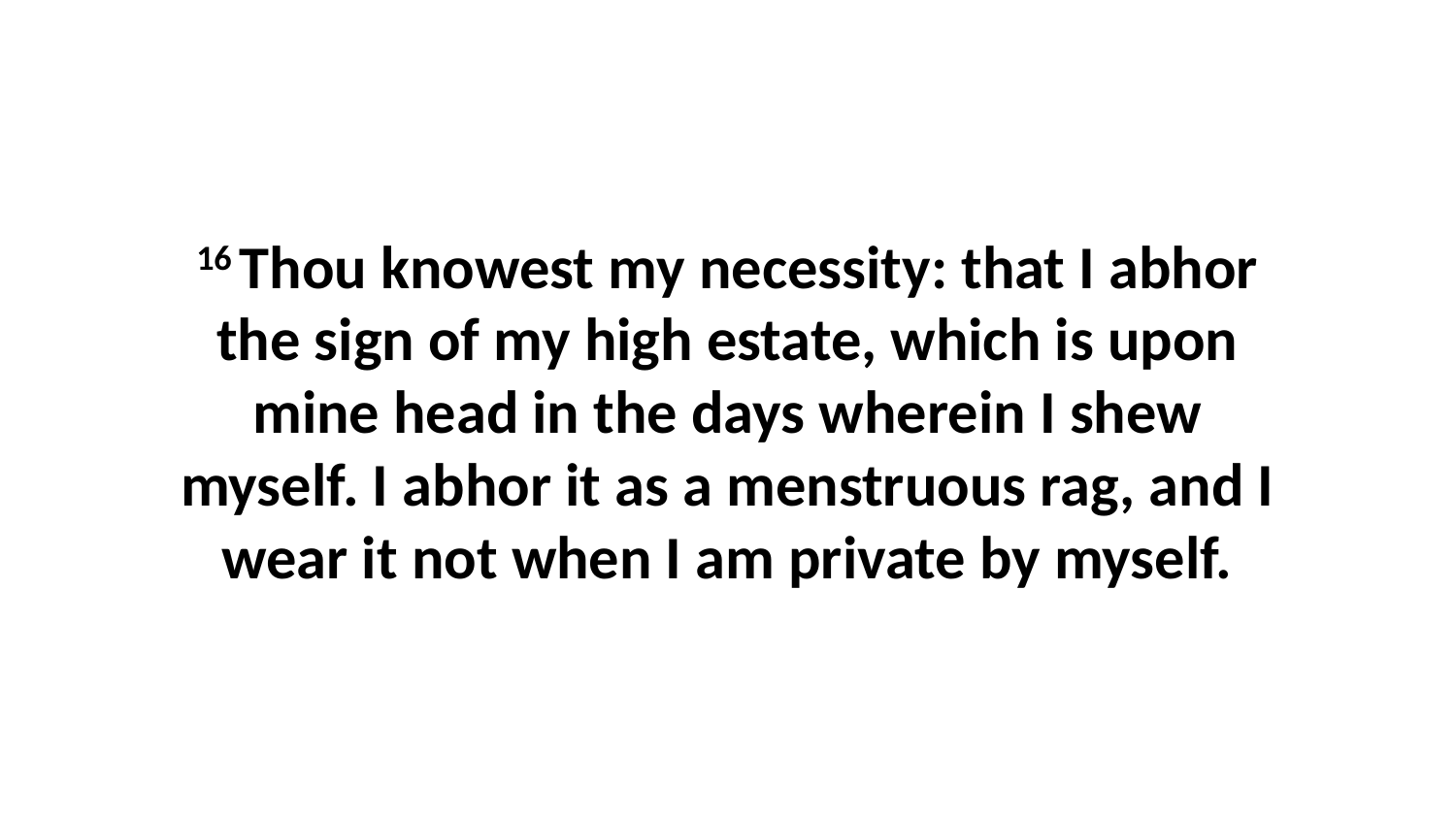

16 Thou knowest my necessity: that I abhor the sign of my high estate, which is upon mine head in the days wherein I shew myself. I abhor it as a menstruous rag, and I wear it not when I am private by myself.